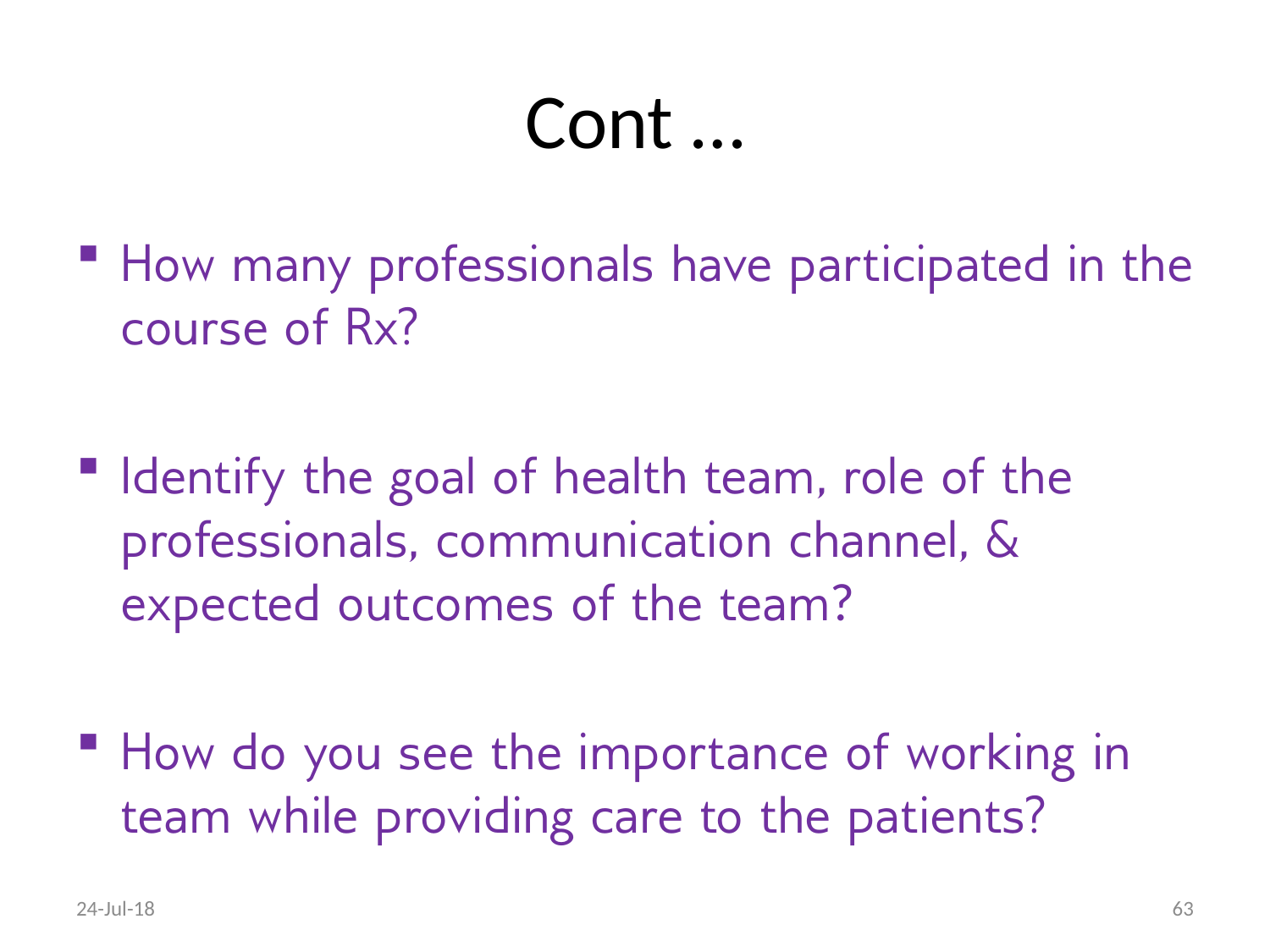

# Cont …
How many professionals have participated in the course of Rx?

Identify the goal of health team, role of the professionals, communication channel, & expected outcomes of the team?

How do you see the importance of working in team while providing care to the patients?
24-Jul-18
63